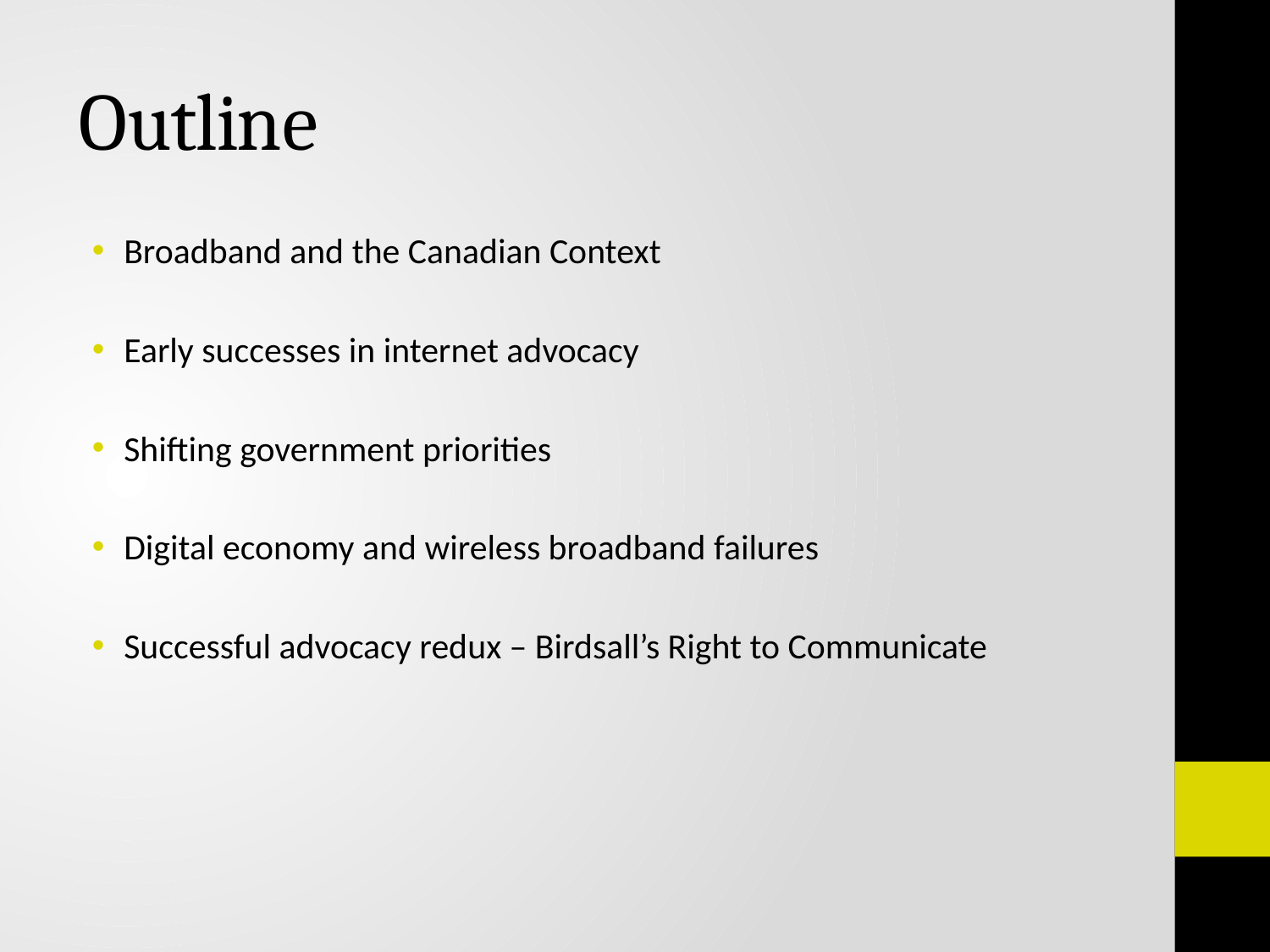

# Outline
Broadband and the Canadian Context

Early successes in internet advocacy

Shifting government priorities

Digital economy and wireless broadband failures

Successful advocacy redux – Birdsall’s Right to Communicate